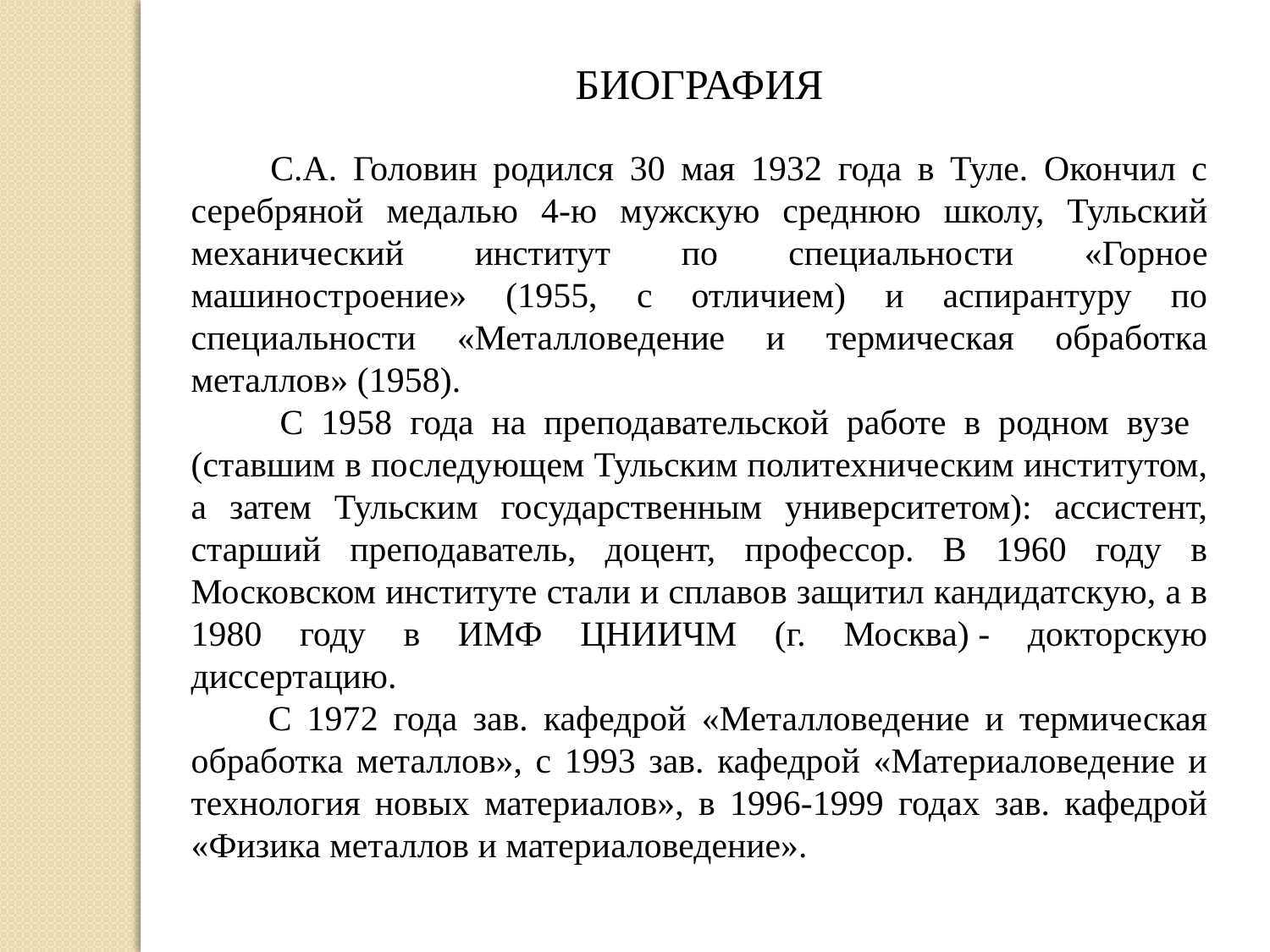

БИОГРАФИЯ

     С.А. Головин родился 30 мая 1932 года в Туле. Окончил с серебряной медалью 4-ю мужскую среднюю школу, Тульский механический институт по специальности «Горное машиностроение» (1955, с отличием) и аспирантуру по специальности «Металловедение и термическая обработка металлов» (1958).
     С 1958 года на преподавательской работе в родном вузе  (ставшим в последующем Тульским политехническим институтом, а затем Тульским государственным университетом): ассистент, старший преподаватель, доцент, профессор. В 1960 году в Московском институте стали и сплавов защитил кандидатскую, а в 1980 году в ИМФ ЦНИИЧМ (г. Москва) - докторскую диссертацию.
     С 1972 года зав. кафедрой «Металловедение и термическая обработка металлов», с 1993 зав. кафедрой «Материаловедение и технология новых материалов», в 1996-1999 годах зав. кафедрой «Физика металлов и материаловедение».